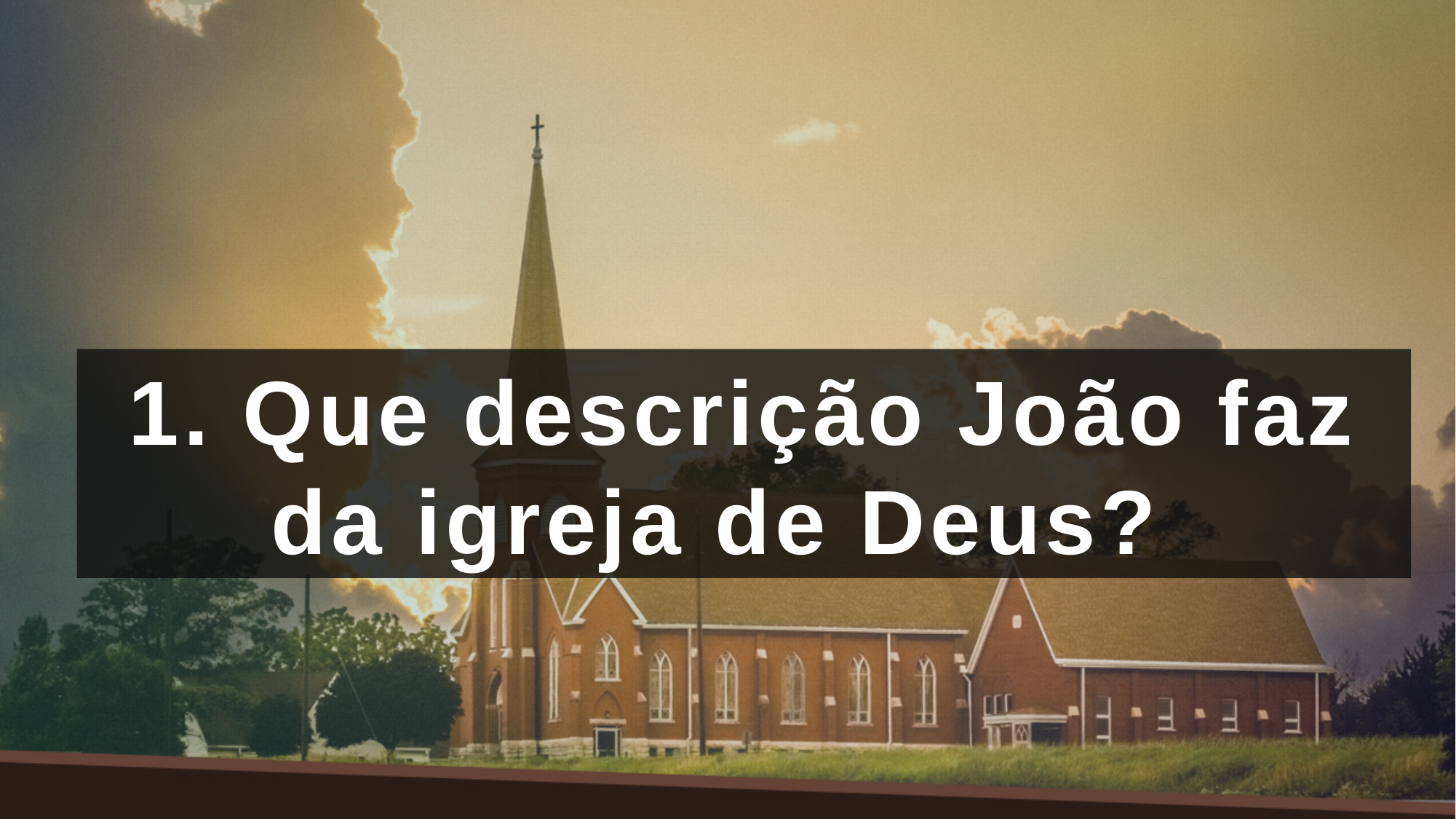

1. Que descrição João faz da igreja de Deus?